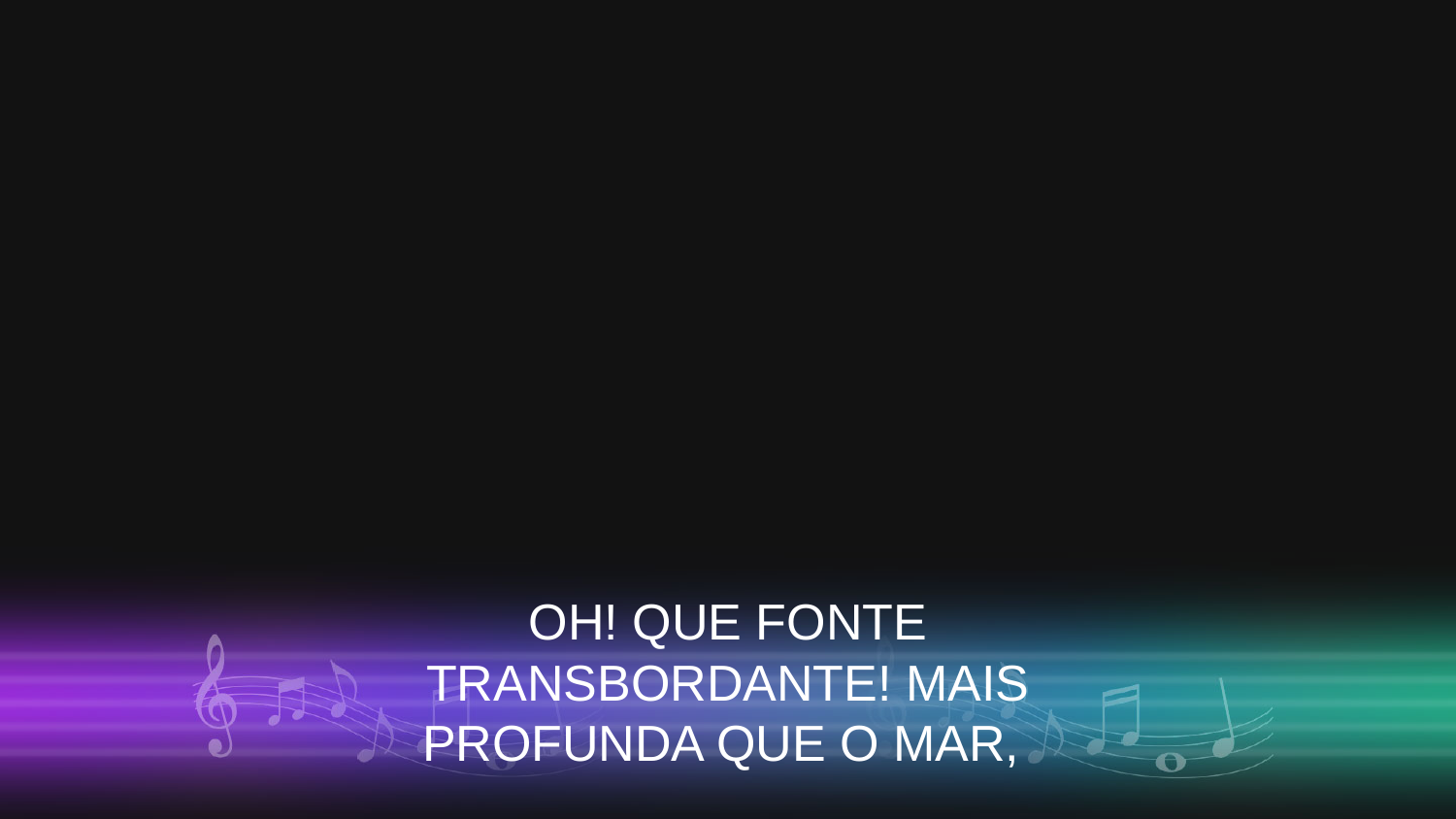

OH! QUE FONTE
TRANSBORDANTE! MAIS PROFUNDA QUE O MAR,